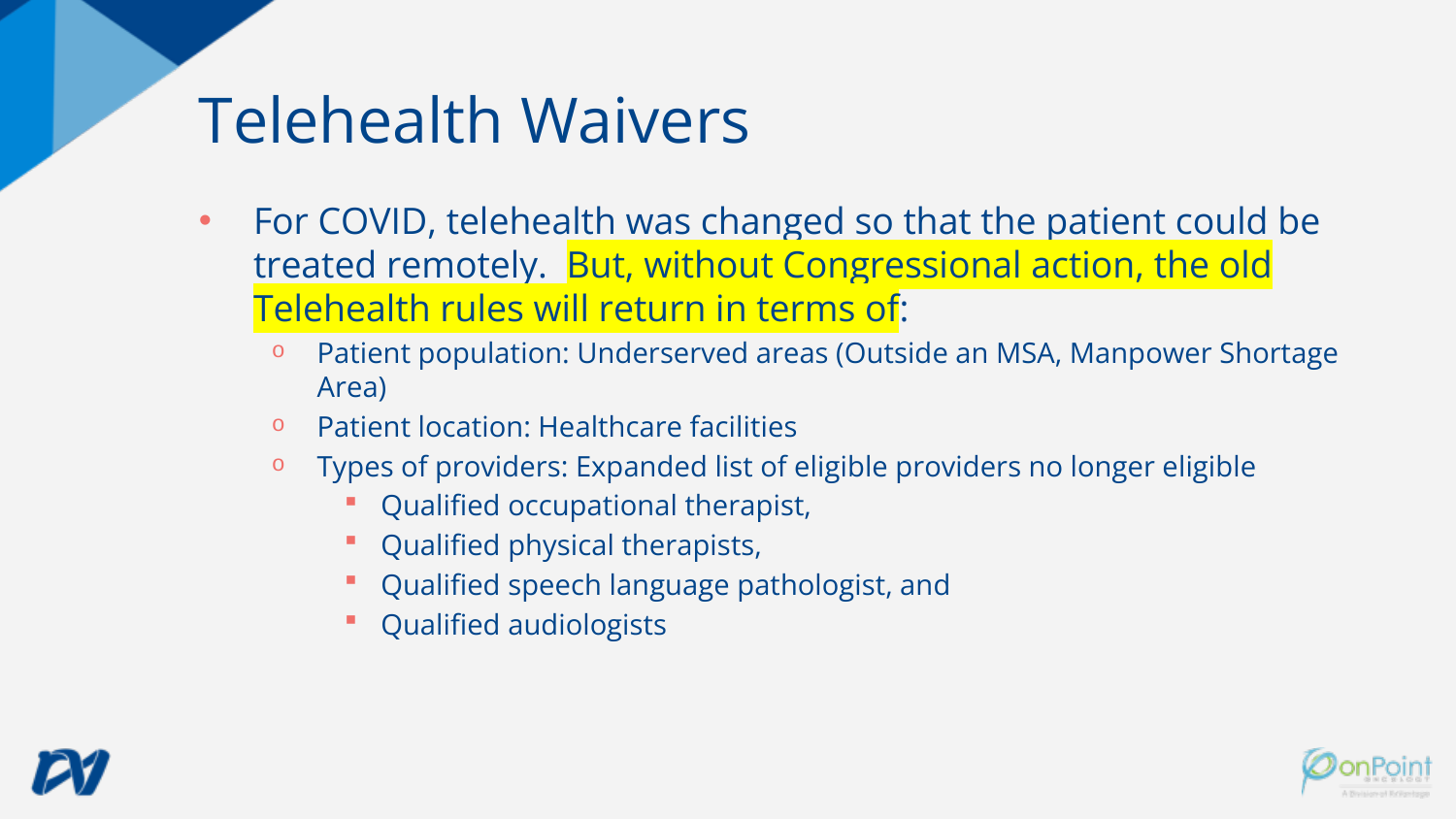

# Telehealth Waivers
For COVID, telehealth was changed so that the patient could be treated remotely.  But, without Congressional action, the old Telehealth rules will return in terms of:
Patient population: Underserved areas (Outside an MSA, Manpower Shortage Area)
Patient location: Healthcare facilities
Types of providers: Expanded list of eligible providers no longer eligible
Qualified occupational therapist,
Qualified physical therapists,
Qualified speech language pathologist, and
Qualified audiologists